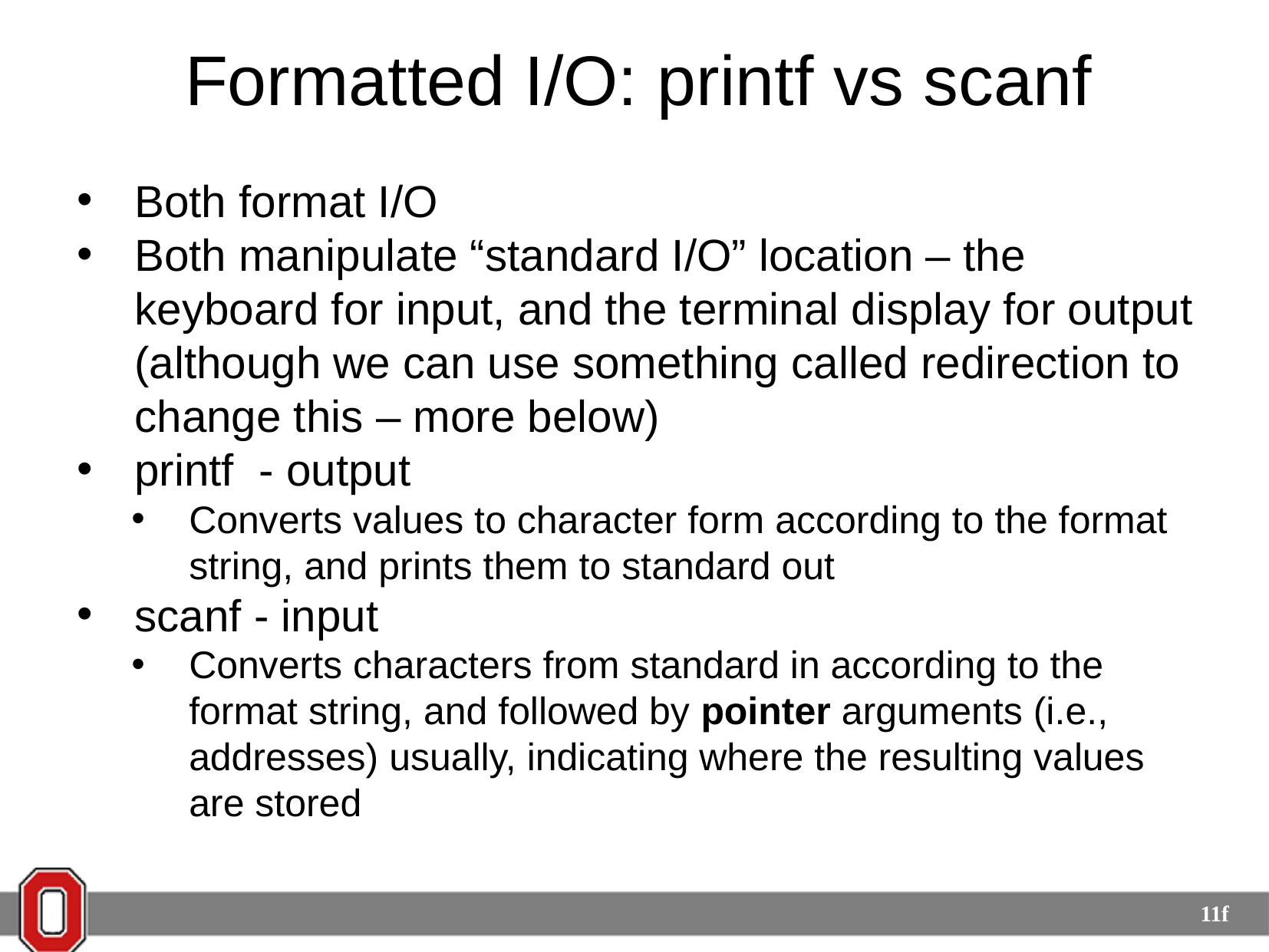

# Formatted I/O: printf vs scanf
Both format I/O
Both manipulate “standard I/O” location – the keyboard for input, and the terminal display for output (although we can use something called redirection to change this – more below)
printf  - output
Converts values to character form according to the format string, and prints them to standard out
scanf - input
Converts characters from standard in according to the format string, and followed by pointer arguments (i.e., addresses) usually, indicating where the resulting values are stored

11f